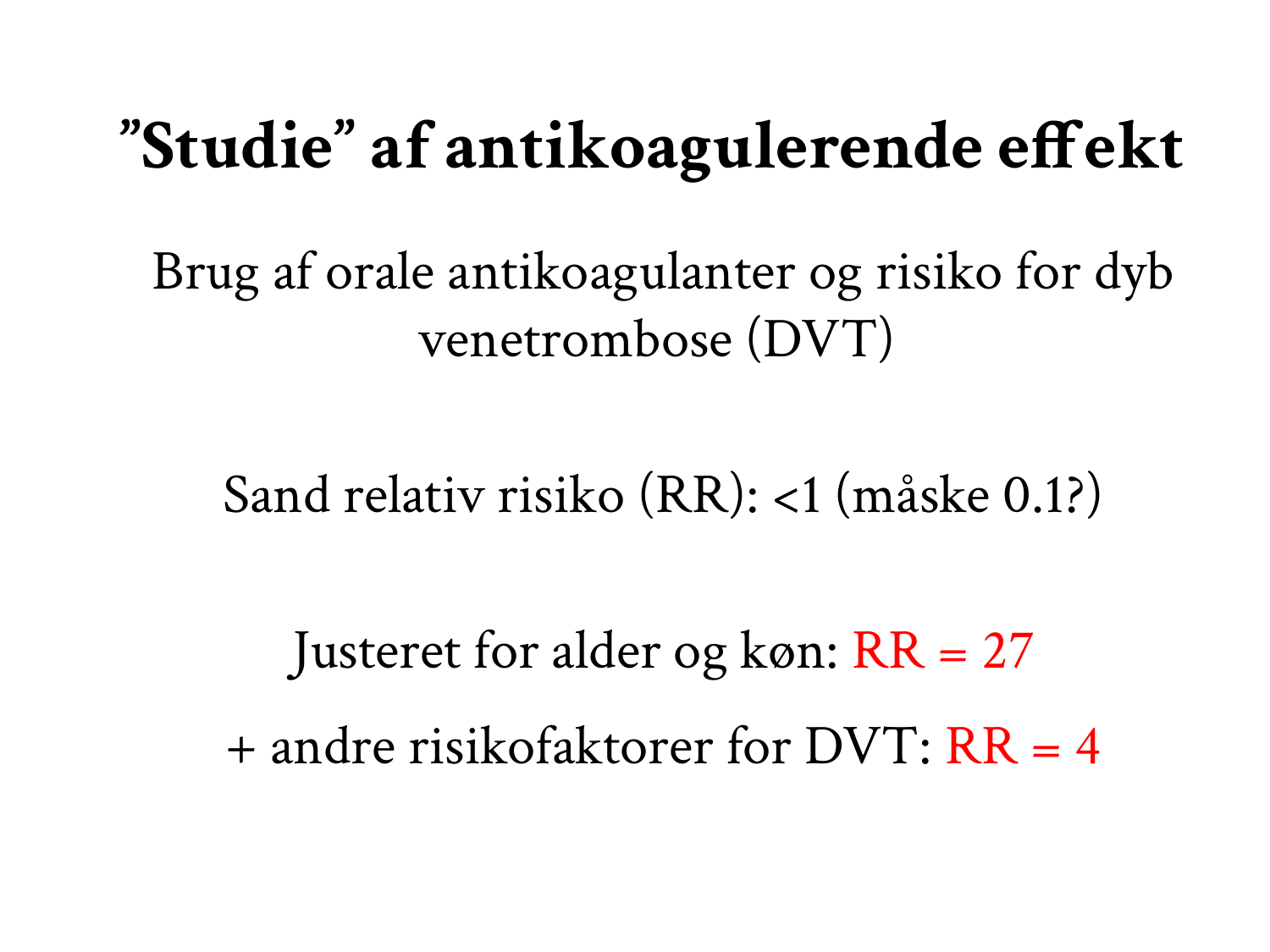

# ”Studie” af antikoagulerende effekt
Brug af orale antikoagulanter og risiko for dyb venetrombose (DVT)

Sand relativ risiko (RR): <1 (måske 0.1?)

Justeret for alder og køn: RR = 27
+ andre risikofaktorer for DVT: RR = 4